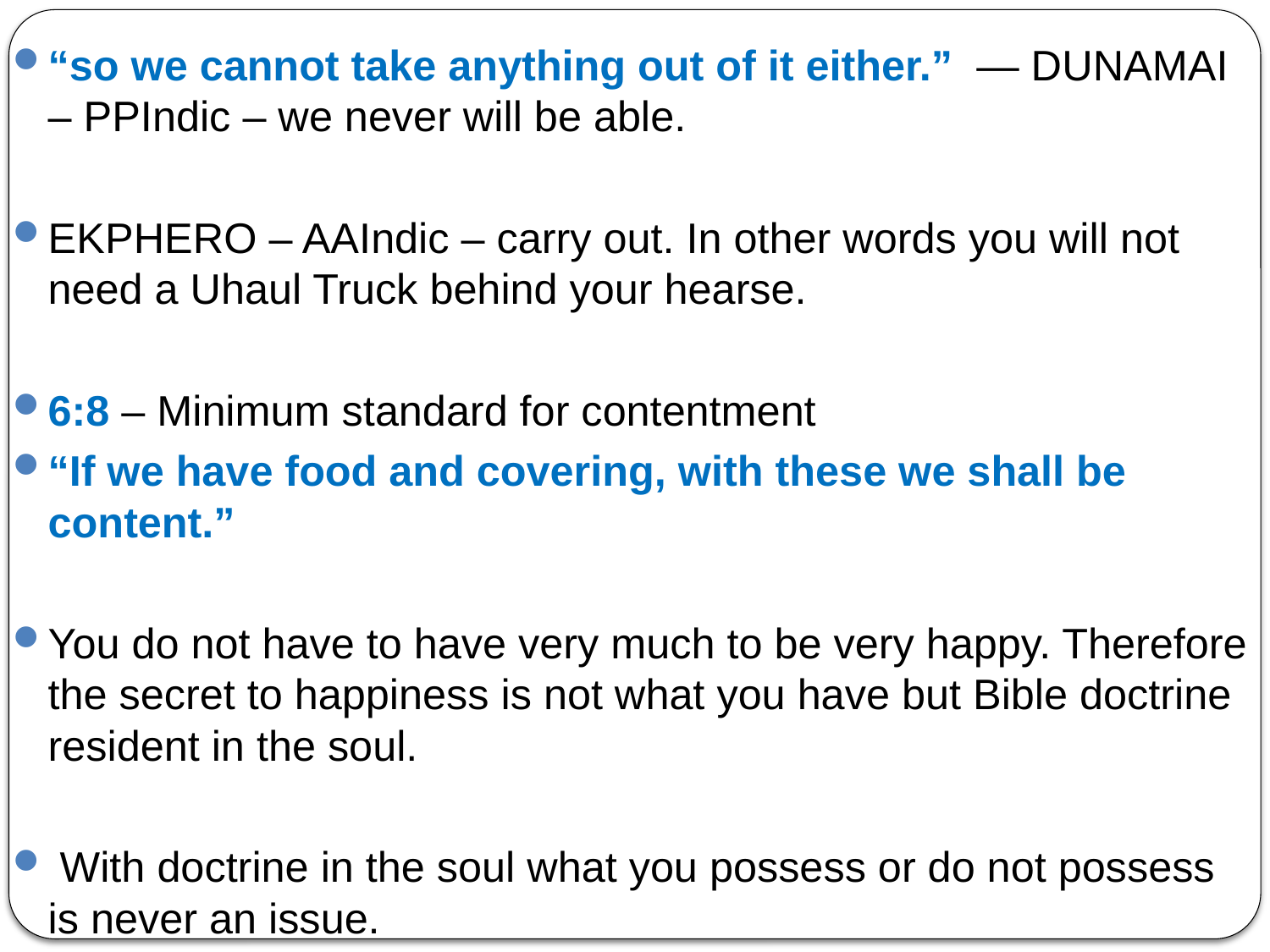

“so we cannot take anything out of it either.”  — DUNAMAI – PPIndic – we never will be able.

EKPHERO – AAIndic – carry out. In other words you will not need a Uhaul Truck behind your hearse.

6:8 – Minimum standard for contentment
“If we have food and covering, with these we shall be content.”

You do not have to have very much to be very happy. Therefore the secret to happiness is not what you have but Bible doctrine resident in the soul.

 With doctrine in the soul what you possess or do not possess is never an issue.